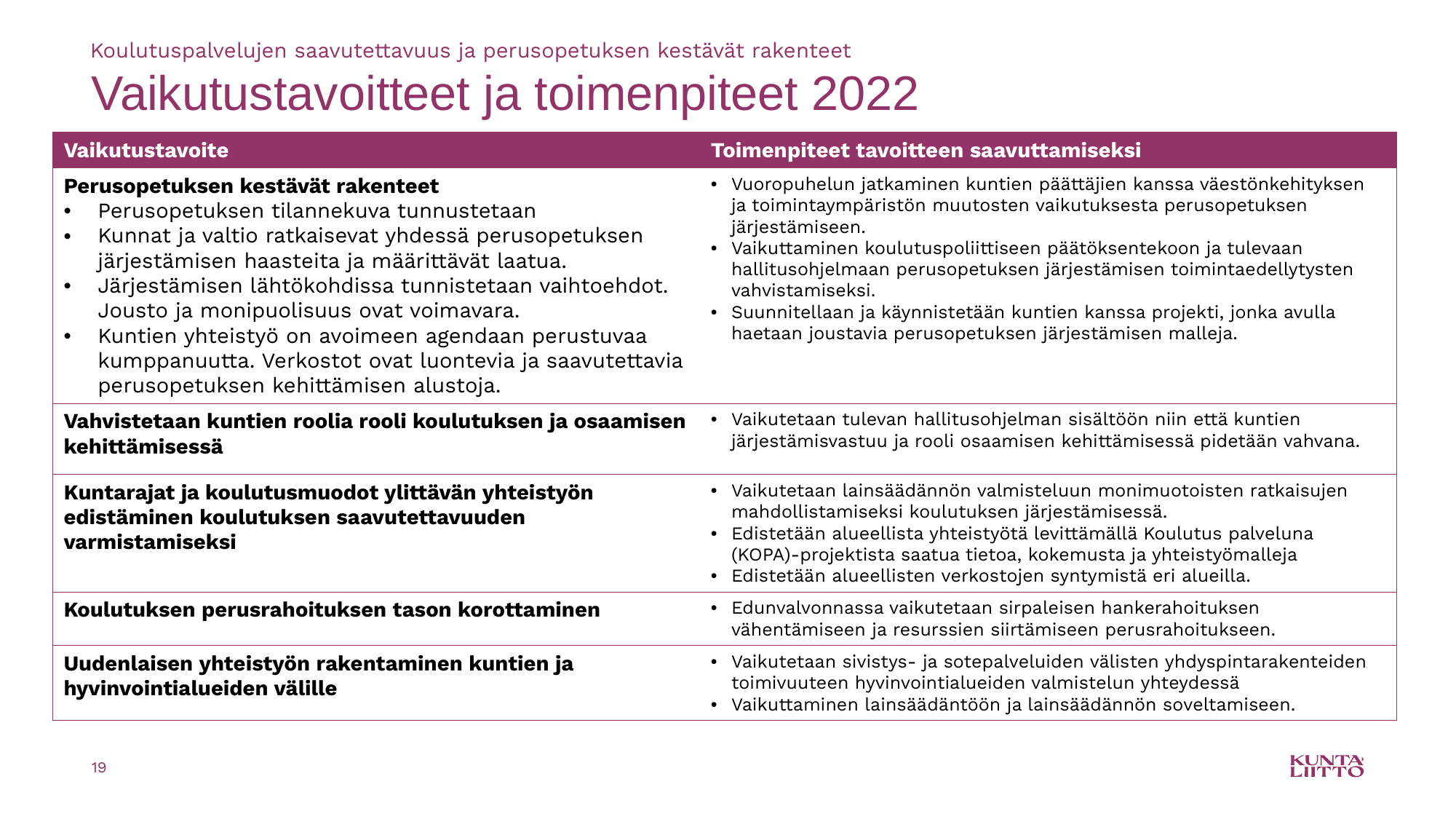

Koulutuspalvelujen saavutettavuus ja perusopetuksen kestävät rakenteet
# Vaikutustavoitteet ja toimenpiteet 2022
| Vaikutustavoite | Toimenpiteet tavoitteen saavuttamiseksi |
| --- | --- |
| Perusopetuksen kestävät rakenteet Perusopetuksen tilannekuva tunnustetaan Kunnat ja valtio ratkaisevat yhdessä perusopetuksen järjestämisen haasteita ja määrittävät laatua. Järjestämisen lähtökohdissa tunnistetaan vaihtoehdot. Jousto ja monipuolisuus ovat voimavara. Kuntien yhteistyö on avoimeen agendaan perustuvaa kumppanuutta. Verkostot ovat luontevia ja saavutettavia perusopetuksen kehittämisen alustoja. | Vuoropuhelun jatkaminen kuntien päättäjien kanssa väestönkehityksen ja toimintaympäristön muutosten vaikutuksesta perusopetuksen järjestämiseen. Vaikuttaminen koulutuspoliittiseen päätöksentekoon ja tulevaan hallitusohjelmaan perusopetuksen järjestämisen toimintaedellytysten vahvistamiseksi. Suunnitellaan ja käynnistetään kuntien kanssa projekti, jonka avulla haetaan joustavia perusopetuksen järjestämisen malleja. |
| Vahvistetaan kuntien roolia rooli koulutuksen ja osaamisen kehittämisessä | Vaikutetaan tulevan hallitusohjelman sisältöön niin että kuntien järjestämisvastuu ja rooli osaamisen kehittämisessä pidetään vahvana. |
| Kuntarajat ja koulutusmuodot ylittävän yhteistyön edistäminen koulutuksen saavutettavuuden varmistamiseksi | Vaikutetaan lainsäädännön valmisteluun monimuotoisten ratkaisujen mahdollistamiseksi koulutuksen järjestämisessä. Edistetään alueellista yhteistyötä levittämällä Koulutus palveluna (KOPA)-projektista saatua tietoa, kokemusta ja yhteistyömalleja Edistetään alueellisten verkostojen syntymistä eri alueilla. |
| Koulutuksen perusrahoituksen tason korottaminen | Edunvalvonnassa vaikutetaan sirpaleisen hankerahoituksen vähentämiseen ja resurssien siirtämiseen perusrahoitukseen. |
| Uudenlaisen yhteistyön rakentaminen kuntien ja hyvinvointialueiden välille | Vaikutetaan sivistys- ja sotepalveluiden välisten yhdyspintarakenteiden toimivuuteen hyvinvointialueiden valmistelun yhteydessä Vaikuttaminen lainsäädäntöön ja lainsäädännön soveltamiseen. |
19